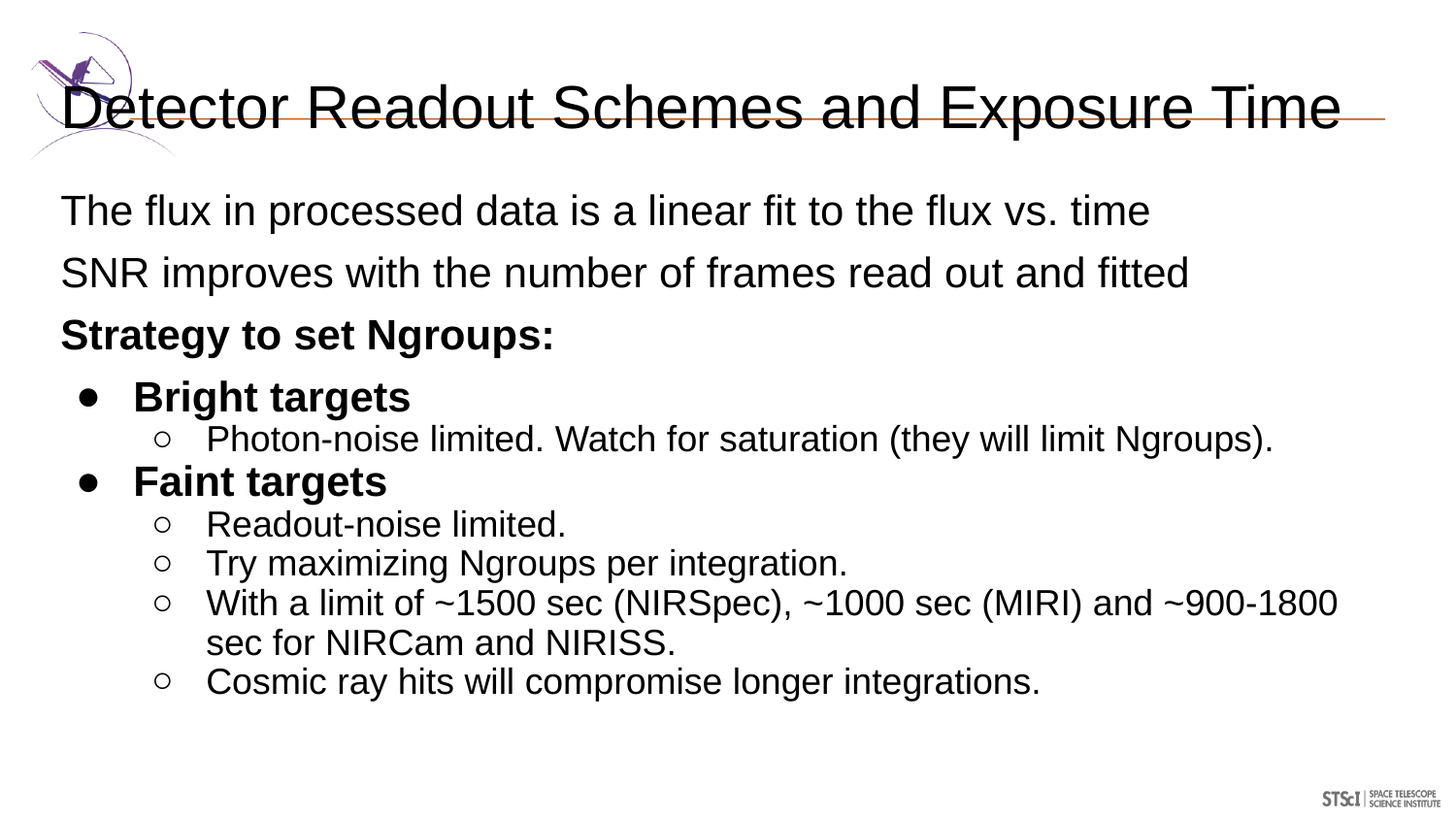

# Detector Readout Schemes and Exposure Time
The flux in processed data is a linear fit to the flux vs. time
SNR improves with the number of frames read out and fitted
Strategy to set Ngroups:
Bright targets
Photon-noise limited. Watch for saturation (they will limit Ngroups).
Faint targets
Readout-noise limited.
Try maximizing Ngroups per integration.
With a limit of ~1500 sec (NIRSpec), ~1000 sec (MIRI) and ~900-1800 sec for NIRCam and NIRISS.
Cosmic ray hits will compromise longer integrations.